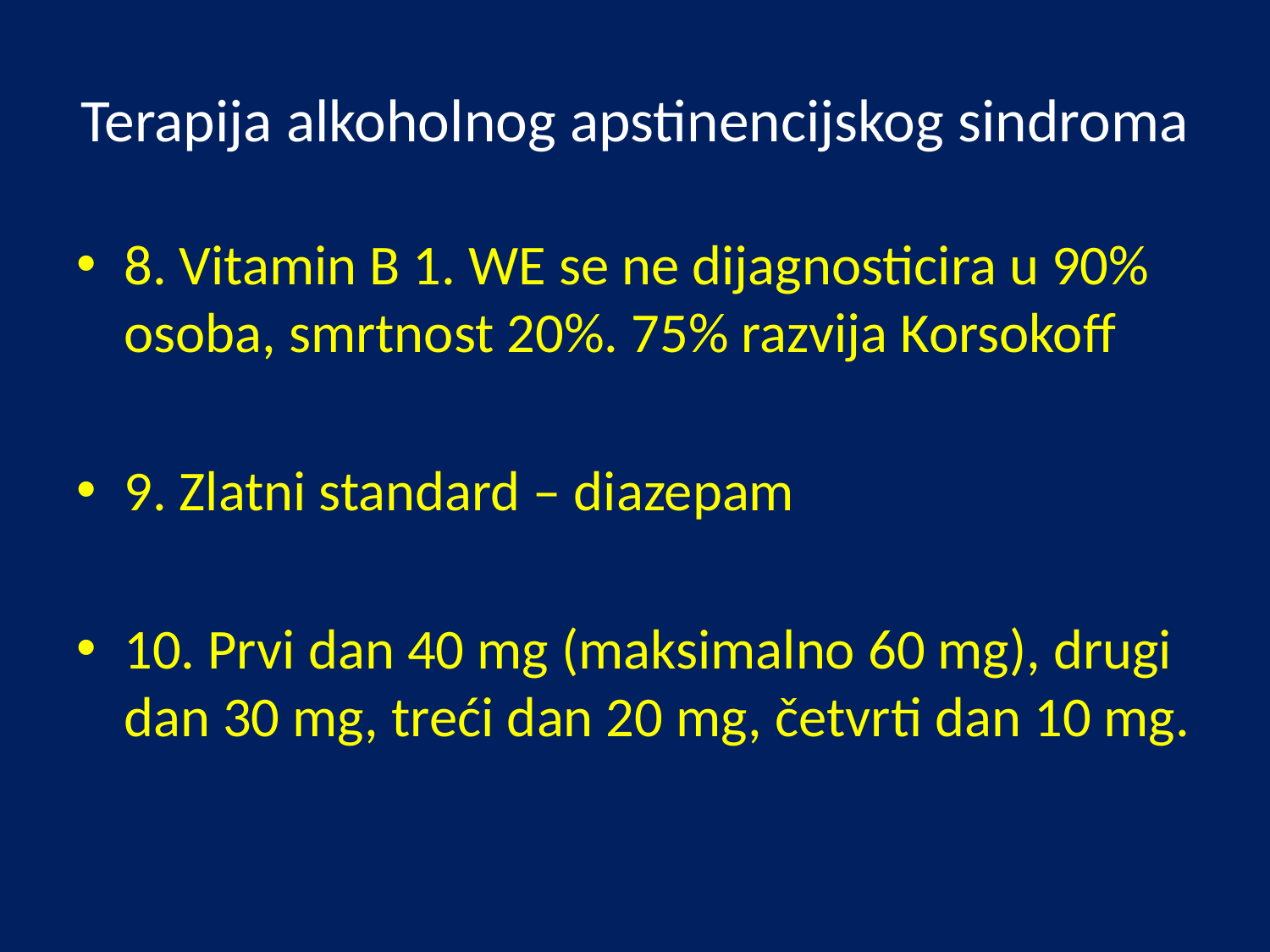

# Terapija alkoholnog apstinencijskog sindroma
8. Vitamin B 1. WE se ne dijagnosticira u 90% osoba, smrtnost 20%. 75% razvija Korsokoff

9. Zlatni standard – diazepam

10. Prvi dan 40 mg (maksimalno 60 mg), drugi dan 30 mg, treći dan 20 mg, četvrti dan 10 mg.